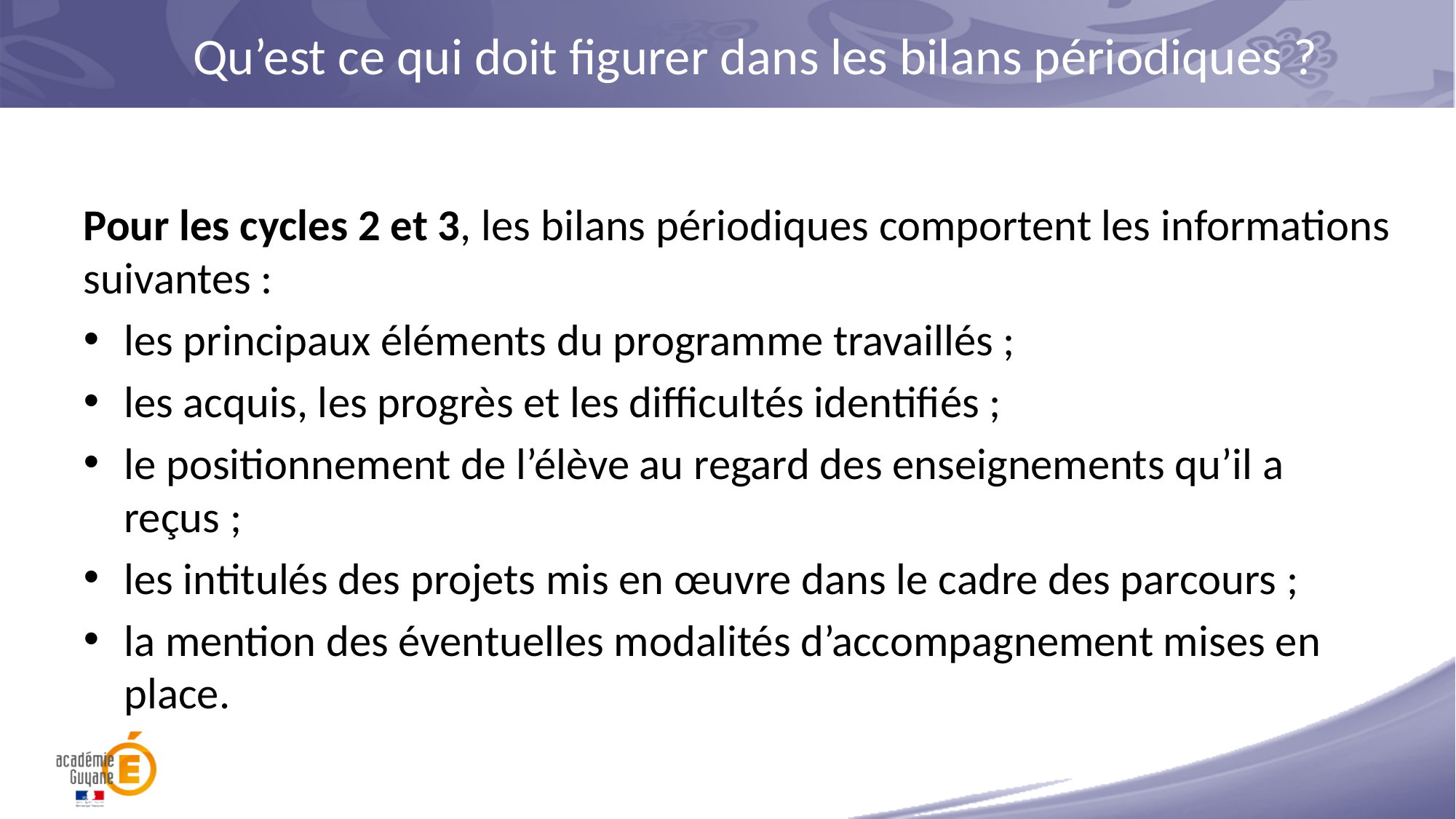

# Qu’est ce qui doit figurer dans les bilans périodiques ?
Pour les cycles 2 et 3, les bilans périodiques comportent les informations suivantes :
les principaux éléments du programme travaillés ;
les acquis, les progrès et les difficultés identifiés ;
le positionnement de l’élève au regard des enseignements qu’il a reçus ;
les intitulés des projets mis en œuvre dans le cadre des parcours ;
la mention des éventuelles modalités d’accompagnement mises en place.